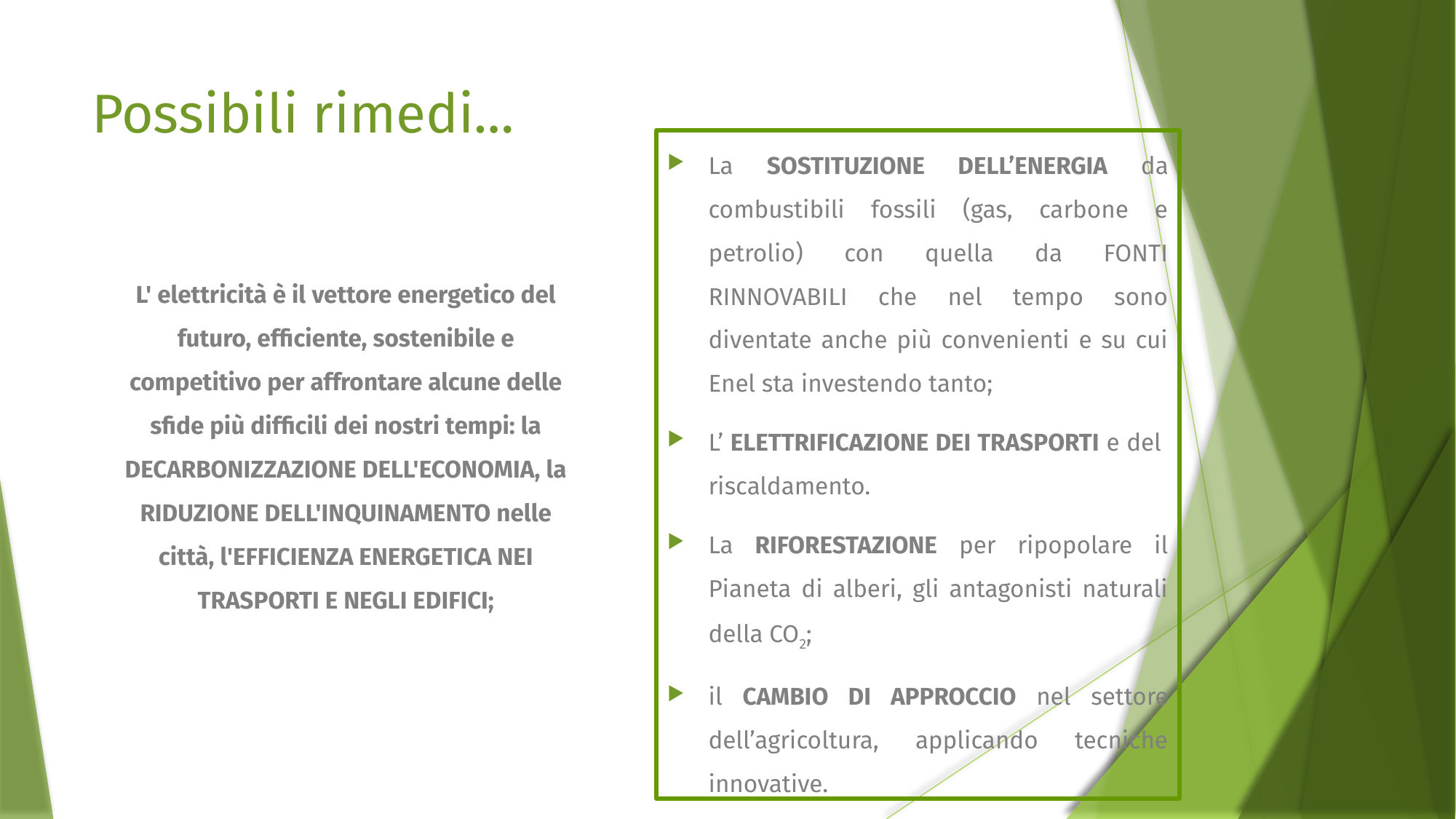

# Possibili rimedi…
La SOSTITUZIONE DELL’ENERGIA da combustibili fossili (gas, carbone e petrolio) con quella da FONTI RINNOVABILI che nel tempo sono diventate anche più convenienti e su cui Enel sta investendo tanto;
L’ ELETTRIFICAZIONE DEI TRASPORTI e del  riscaldamento.
La RIFORESTAZIONE per ripopolare il Pianeta di alberi, gli antagonisti naturali della CO2;
il CAMBIO DI APPROCCIO nel settore dell’agricoltura, applicando tecniche innovative.
L' elettricità è il vettore energetico del futuro, efficiente, sostenibile e competitivo per affrontare alcune delle sfide più difficili dei nostri tempi: la DECARBONIZZAZIONE DELL'ECONOMIA, la RIDUZIONE DELL'INQUINAMENTO nelle città, l'EFFICIENZA ENERGETICA NEI TRASPORTI E NEGLI EDIFICI;